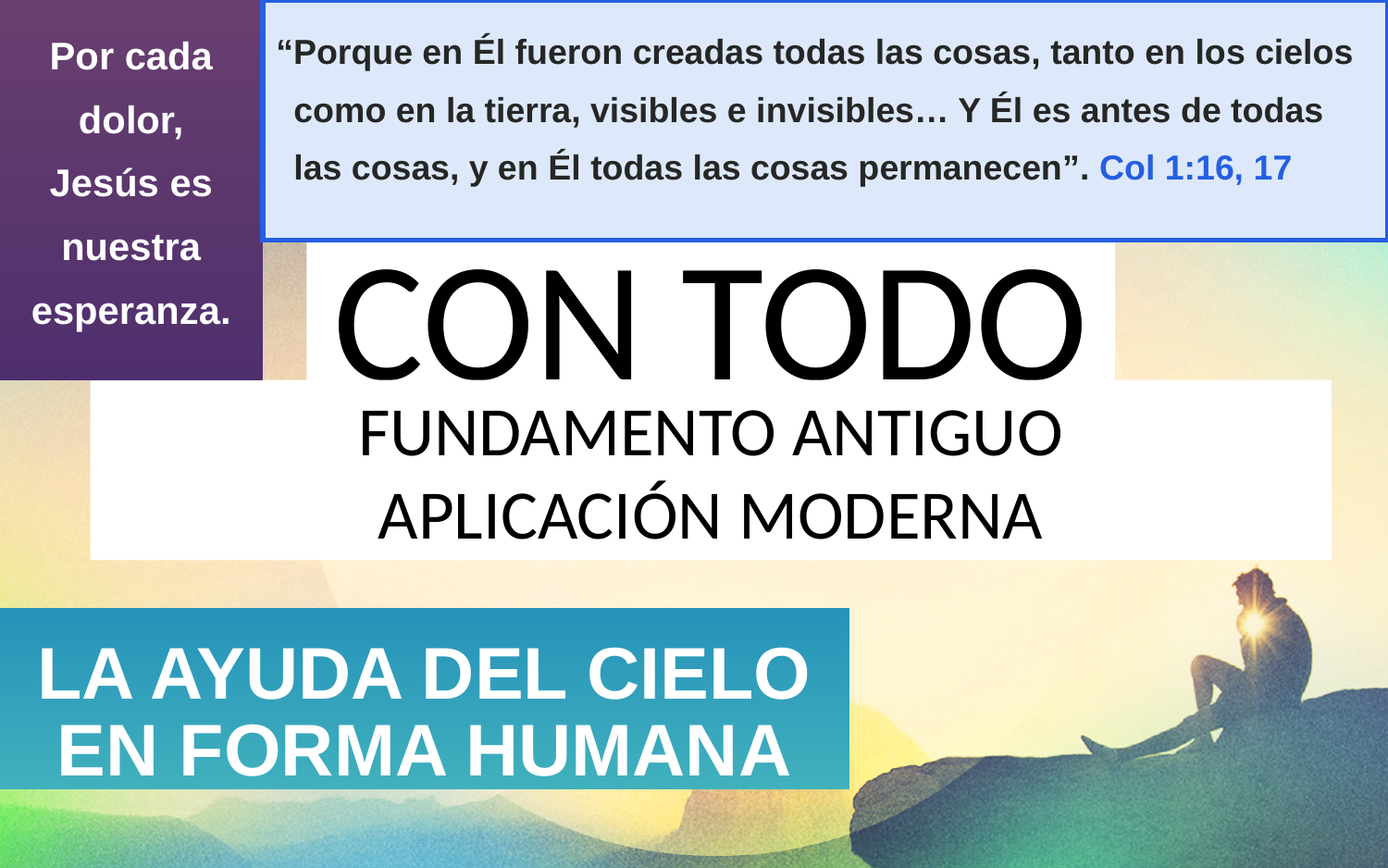

Por cada dolor,
Jesús es nuestra esperanza.

“Porque en Él fueron creadas todas las cosas, tanto en los cielos como en la tierra, visibles e invisibles… Y Él es antes de todas las cosas, y en Él todas las cosas permanecen”. Col 1:16, 17
CON TODO
FUNDAMENTO ANTIGUO
APLICACIÓN MODERNA
LA AYUDA DEL CIELO
EN FORMA HUMANA